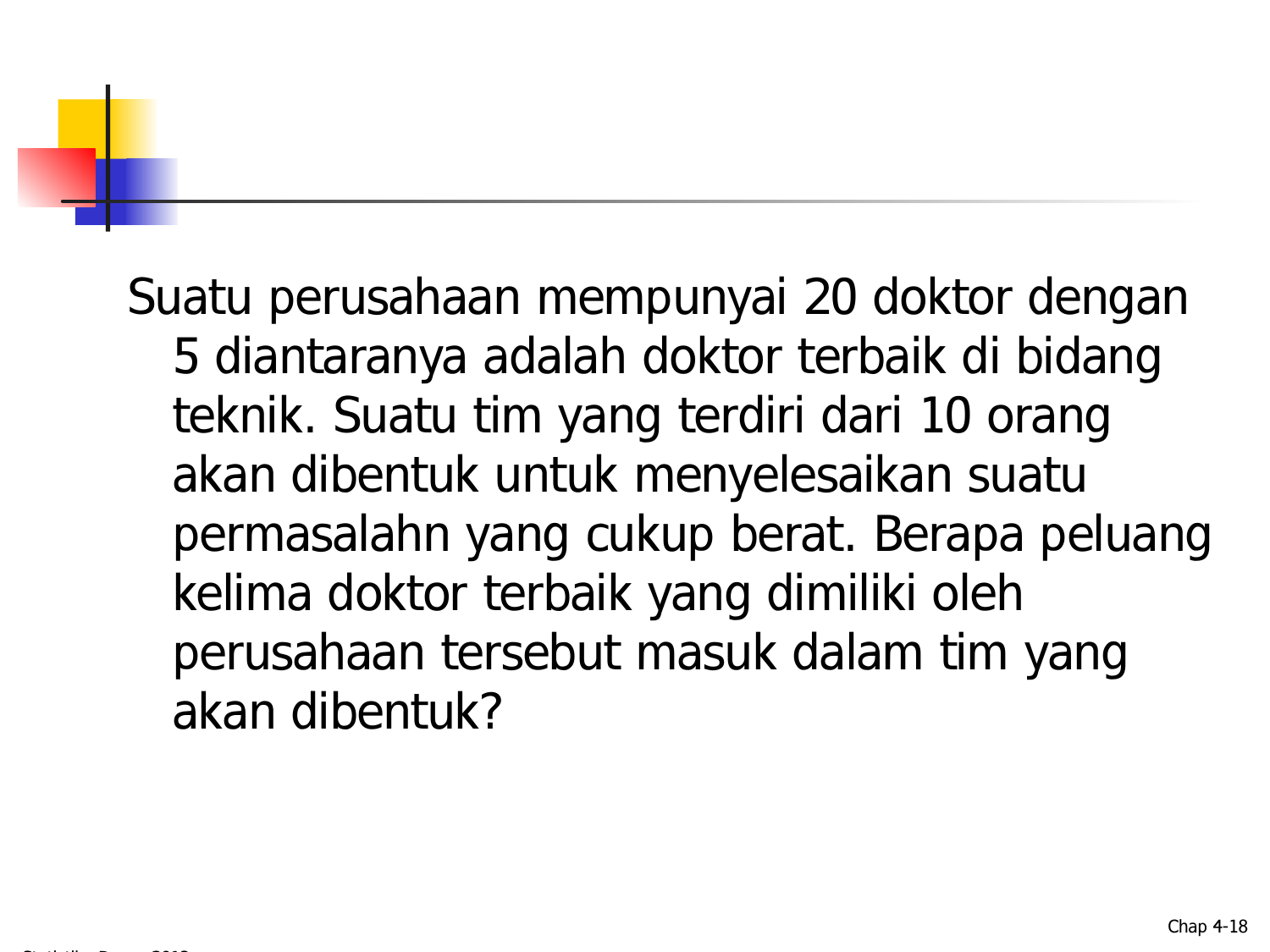

Suatu perusahaan mempunyai 20 doktor dengan 5 diantaranya adalah doktor terbaik di bidang teknik. Suatu tim yang terdiri dari 10 orang akan dibentuk untuk menyelesaikan suatu permasalahn yang cukup berat. Berapa peluang kelima doktor terbaik yang dimiliki oleh perusahaan tersebut masuk dalam tim yang akan dibentuk?
Chap 4-18
Statistika Dasar, 2013